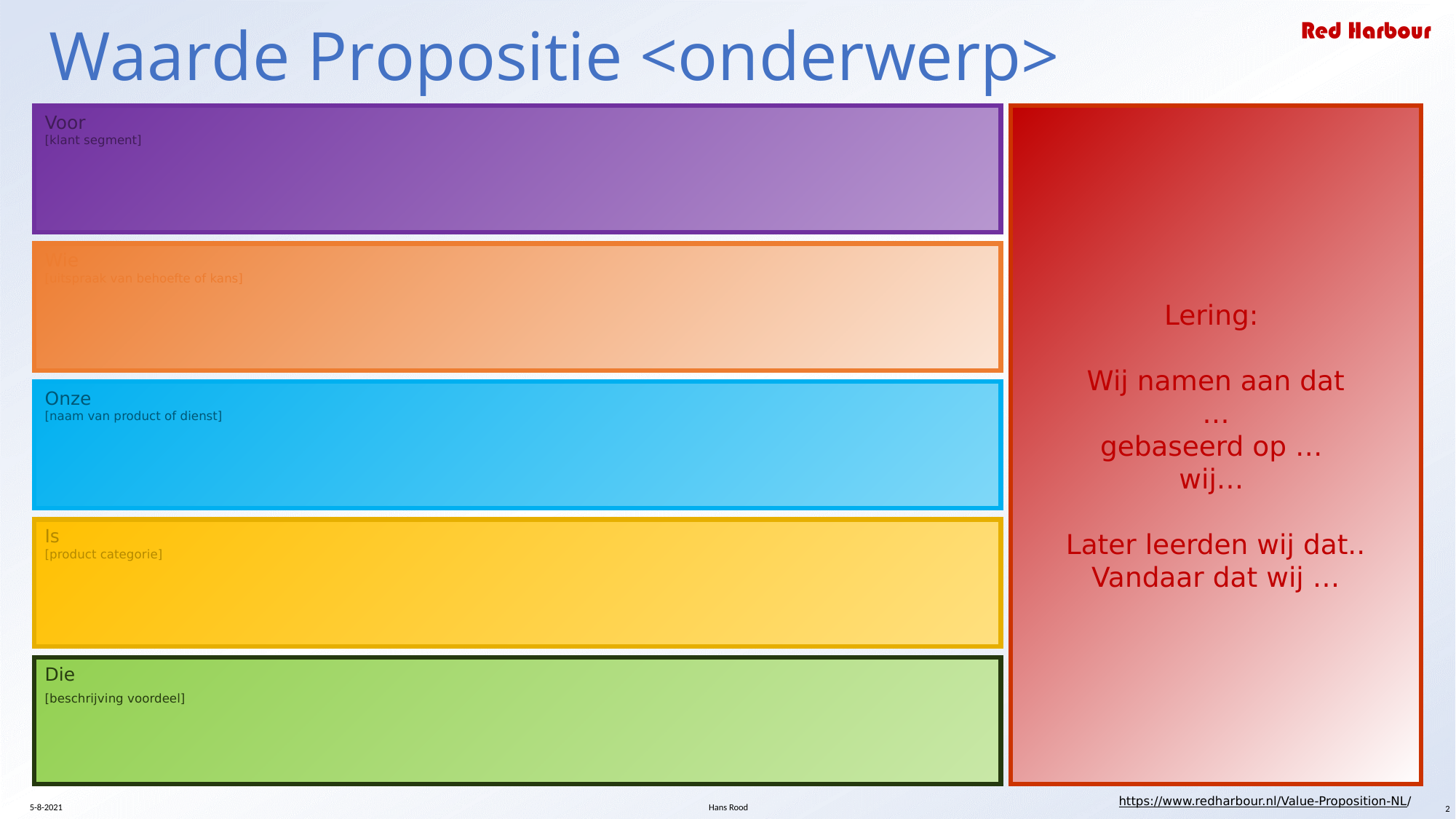

# Waarde Propositie <onderwerp>
Voor
[klant segment]

Lering:

Wij namen aan dat
…
gebaseerd op …
wij…

Later leerden wij dat..
Vandaar dat wij …
Wie
[uitspraak van behoefte of kans]

Onze
[naam van product of dienst]
Is
[product categorie]
Die
[beschrijving voordeel]

https://www.redharbour.nl/Value-Proposition-NL/
5-8-2021
Hans Rood
2